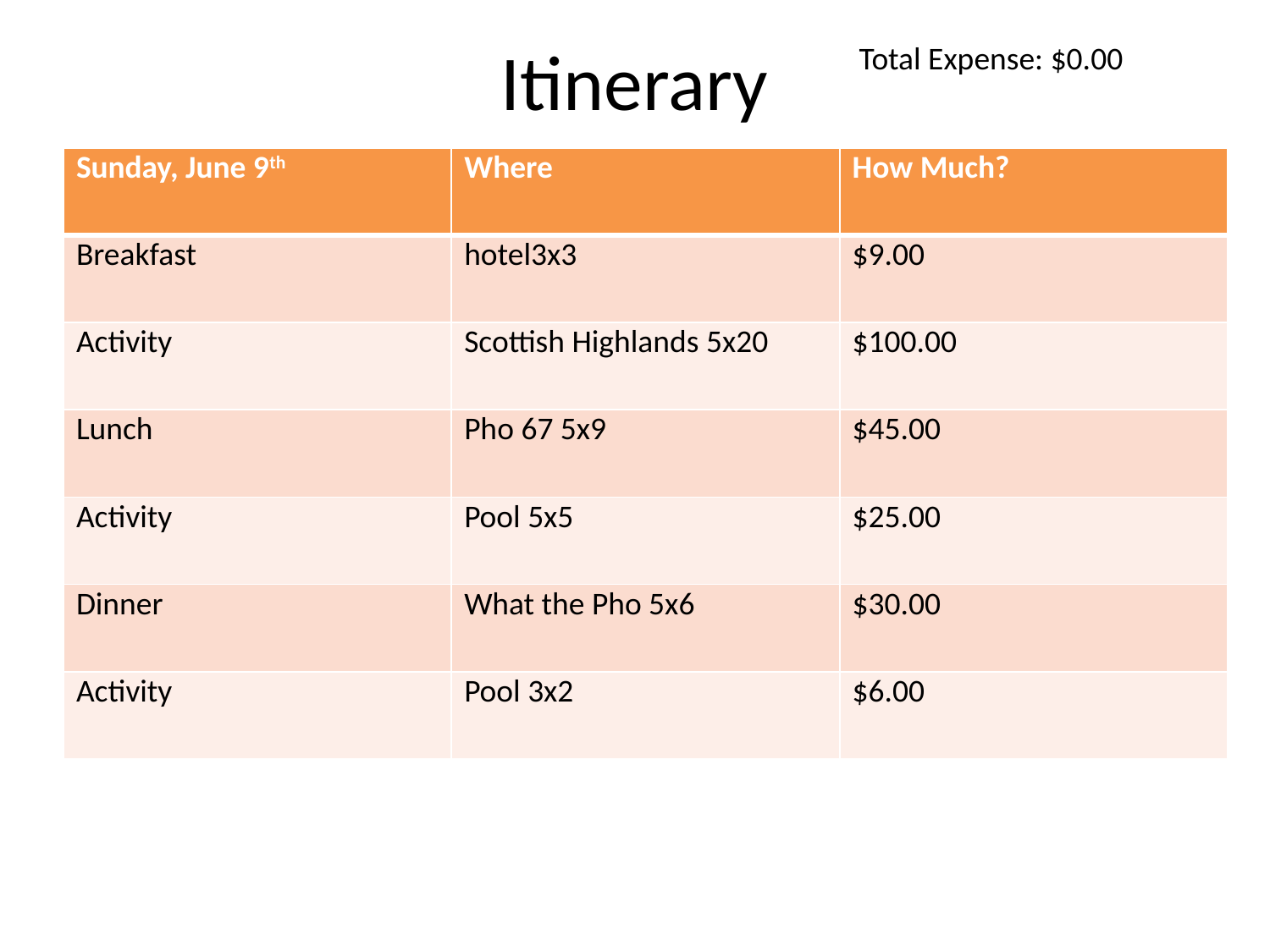

# Itinerary
Total Expense: $0.00
| Sunday, June 9th | Where | How Much? |
| --- | --- | --- |
| Breakfast | hotel3x3 | $9.00 |
| Activity | Scottish Highlands 5x20 | $100.00 |
| Lunch | Pho 67 5x9 | $45.00 |
| Activity | Pool 5x5 | $25.00 |
| Dinner | What the Pho 5x6 | $30.00 |
| Activity | Pool 3x2 | $6.00 |